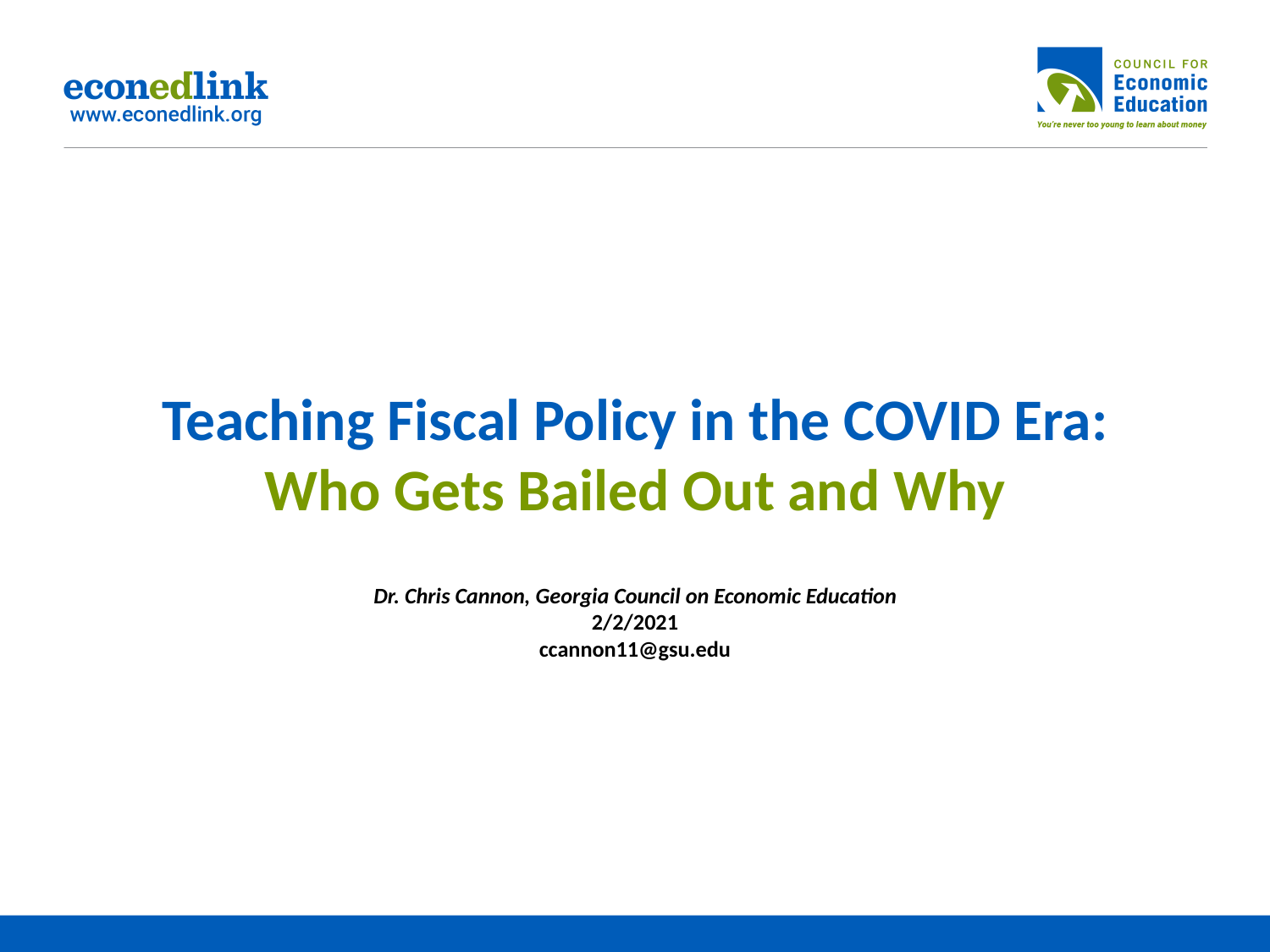

# Teaching Fiscal Policy in the COVID Era: Who Gets Bailed Out and Why Dr. Chris Cannon, Georgia Council on Economic Education 2/2/2021 ccannon11@gsu.edu